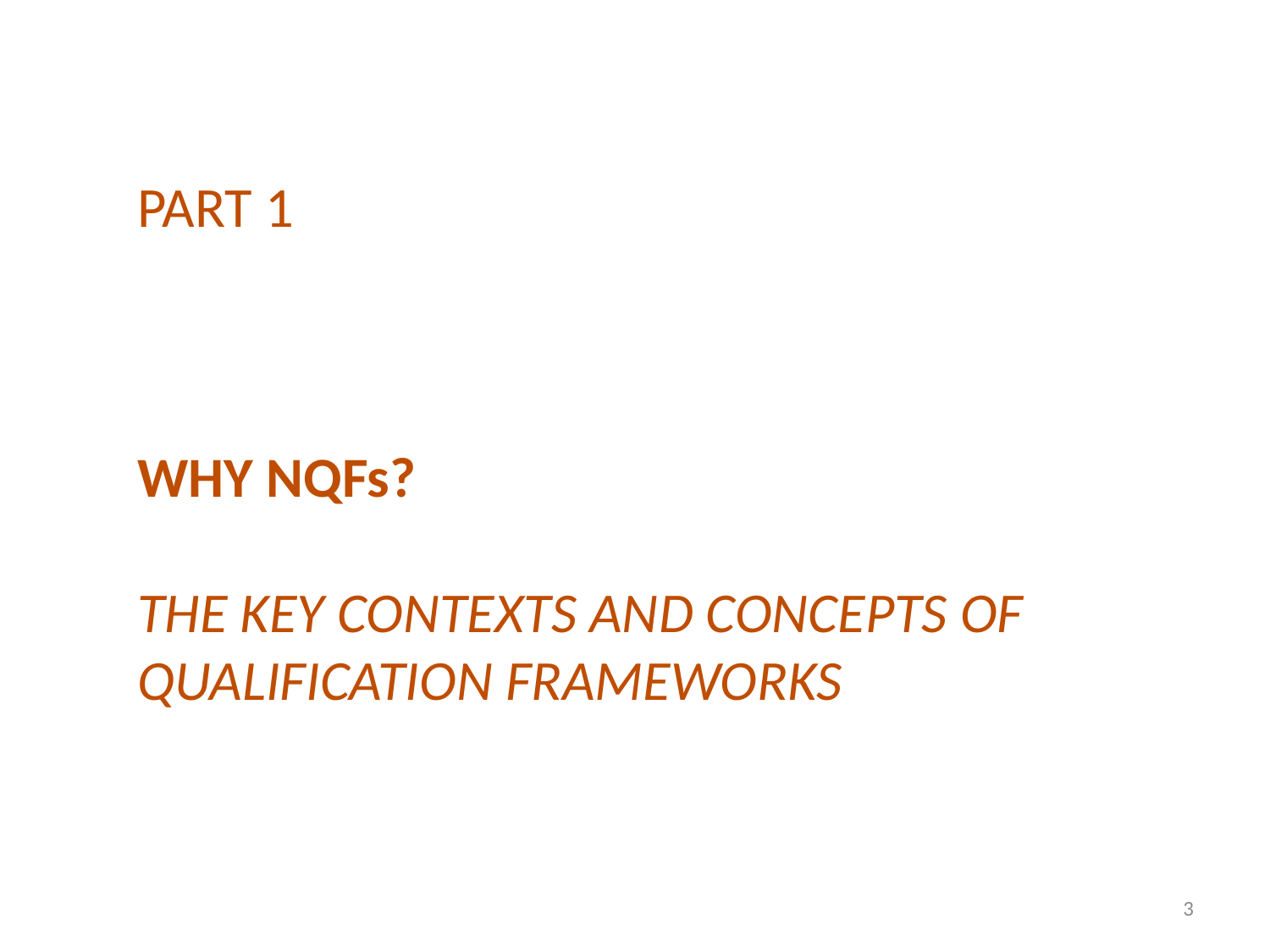

PART 1

WHY NQFs?

THE KEY CONTEXTS AND CONCEPTS OF QUALIFICATION FRAMEWORKS
3